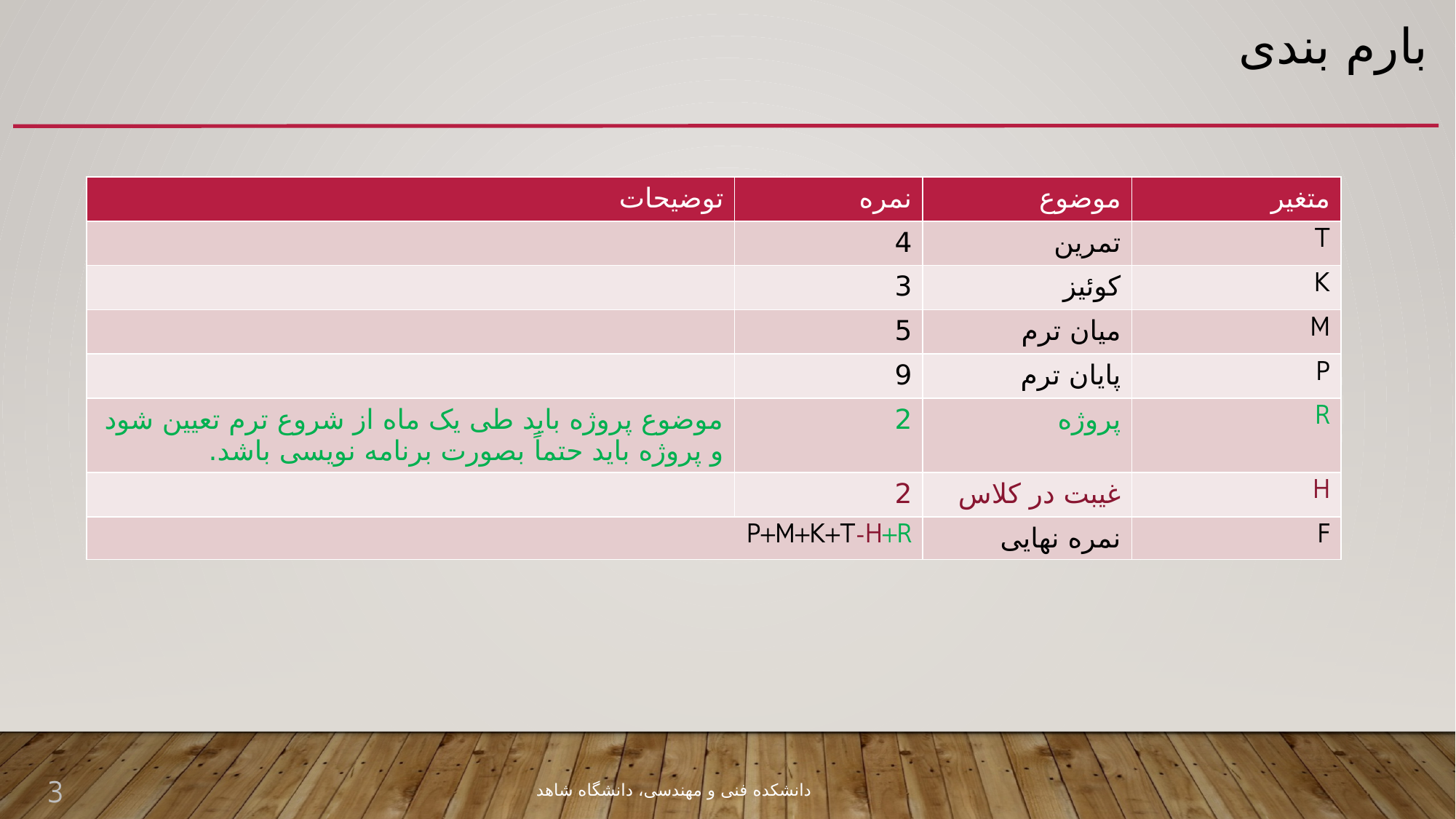

# بارم بندی
| توضیحات | نمره | موضوع | متغیر |
| --- | --- | --- | --- |
|  | 4 | تمرین | T |
|  | 3 | کوئیز | K |
|  | 5 | میان ترم | M |
|  | 9 | پایان ترم | P |
| موضوع پروژه باید طی یک ماه از شروع ترم تعیین شود و پروژه باید حتماً بصورت برنامه نویسی باشد. | 2 | پروژه | R |
|  | 2 | غیبت در کلاس | H |
| P+M+K+T-H+R |  | نمره نهایی | F |
3
دانشکده فنی و مهندسی، دانشگاه شاهد